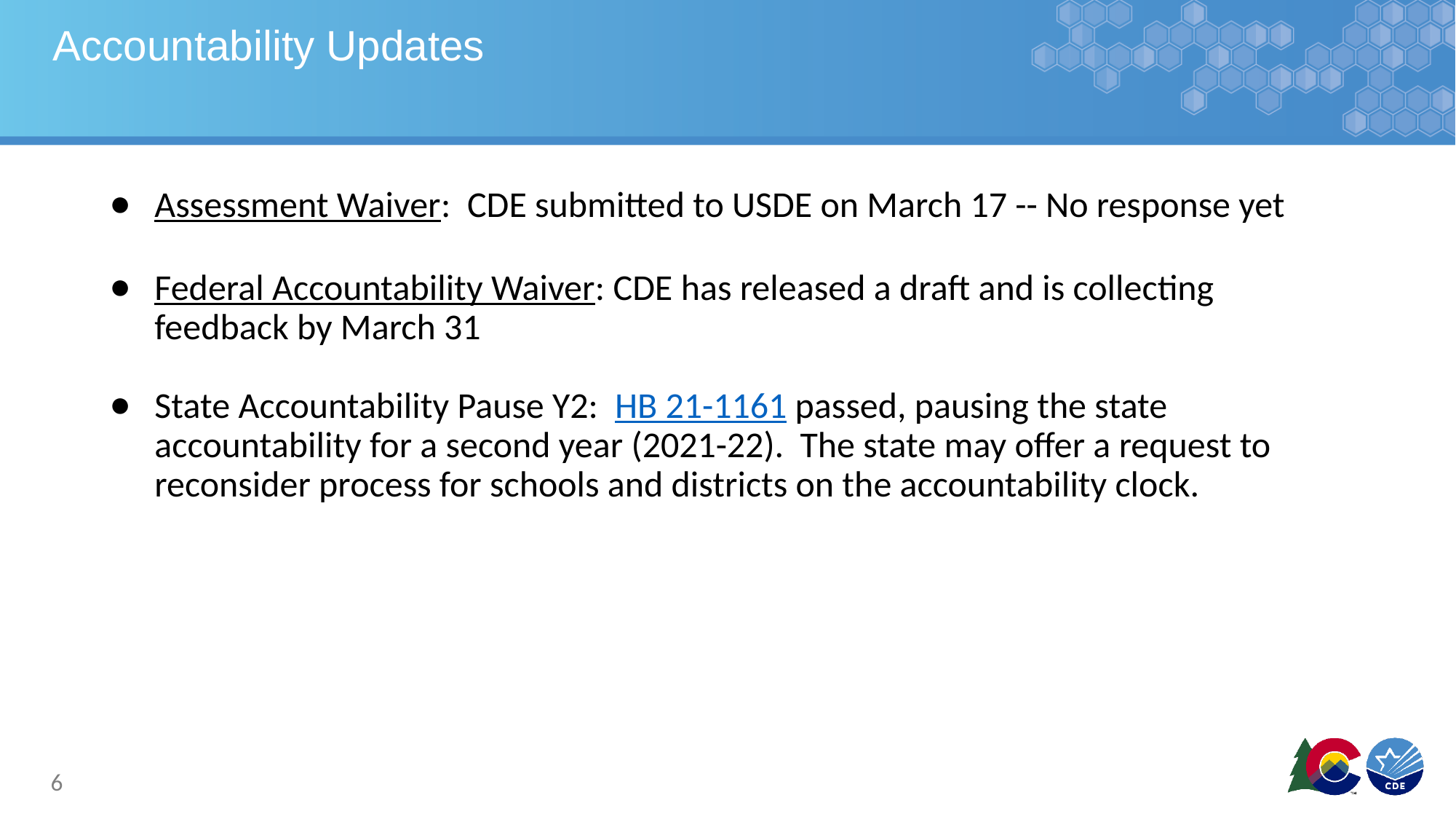

# Accountability Updates
Assessment Waiver:  CDE submitted to USDE on March 17 -- No response yet
Federal Accountability Waiver: CDE has released a draft and is collecting feedback by March 31
State Accountability Pause Y2:  HB 21-1161 passed, pausing the state accountability for a second year (2021-22).  The state may offer a request to reconsider process for schools and districts on the accountability clock.
6